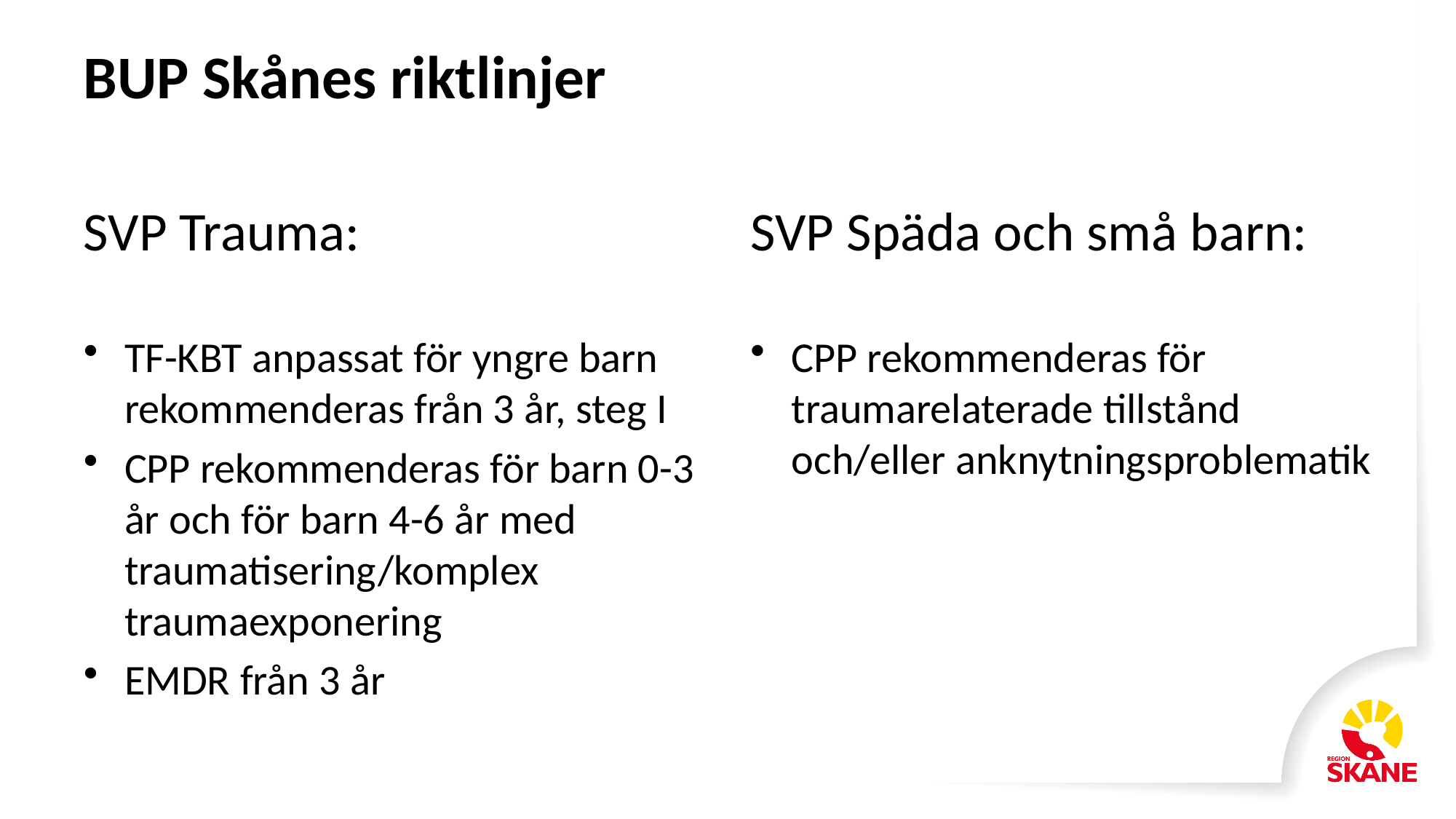

# BUP Skånes riktlinjer
SVP Trauma:

TF-KBT anpassat för yngre barn rekommenderas från 3 år, steg I
CPP rekommenderas för barn 0-3 år och för barn 4-6 år med traumatisering/komplex traumaexponering
EMDR från 3 år
SVP Späda och små barn:

CPP rekommenderas för traumarelaterade tillstånd och/eller anknytningsproblematik